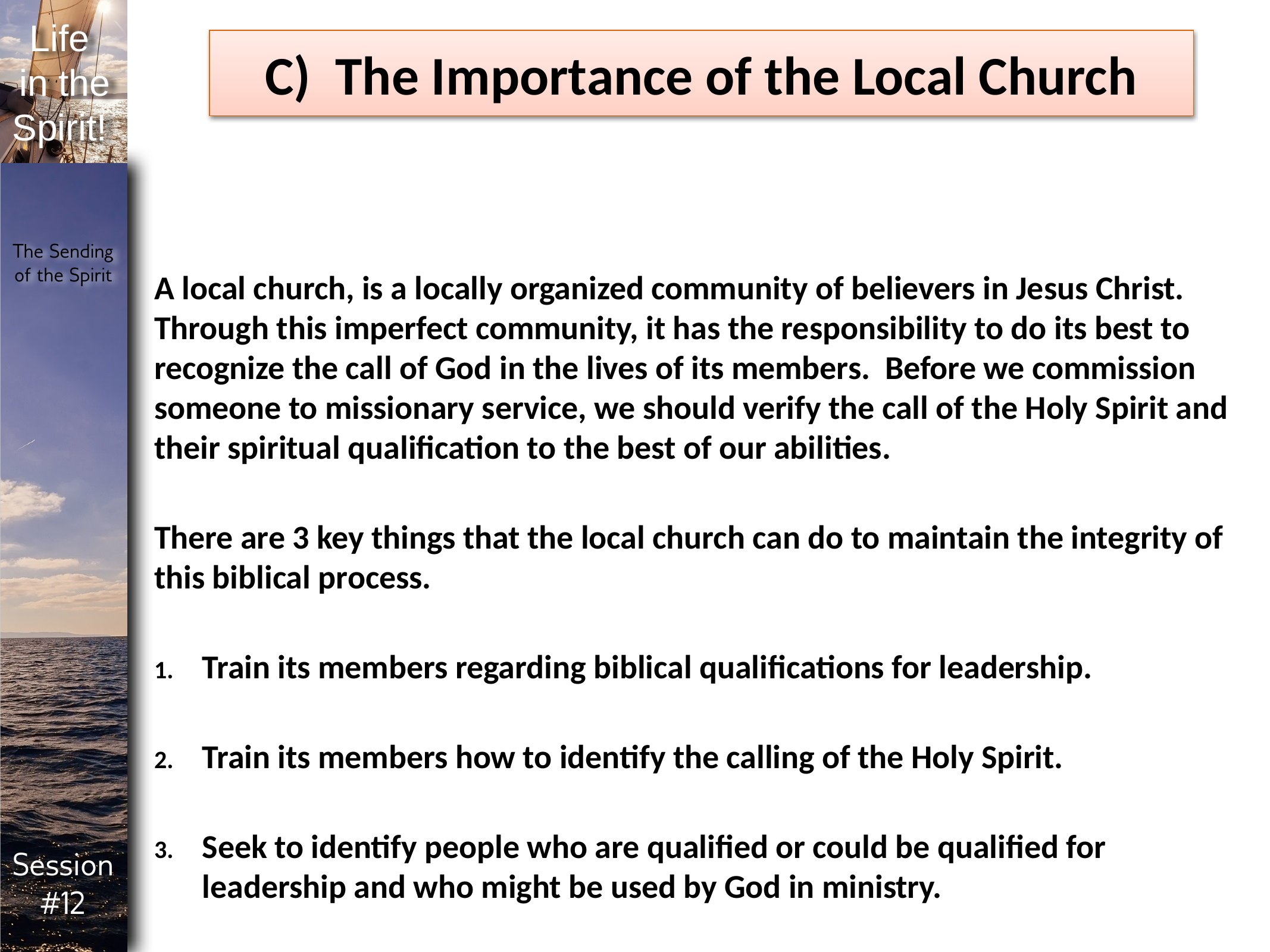

C)  The Importance of the Local Church

A local church, is a locally organized community of believers in Jesus Christ.  Through this imperfect community, it has the responsibility to do its best to recognize the call of God in the lives of its members.  Before we commission someone to missionary service, we should verify the call of the Holy Spirit and their spiritual qualification to the best of our abilities.
There are 3 key things that the local church can do to maintain the integrity of this biblical process.
Train its members regarding biblical qualifications for leadership.
Train its members how to identify the calling of the Holy Spirit.
Seek to identify people who are qualified or could be qualified for leadership and who might be used by God in ministry.